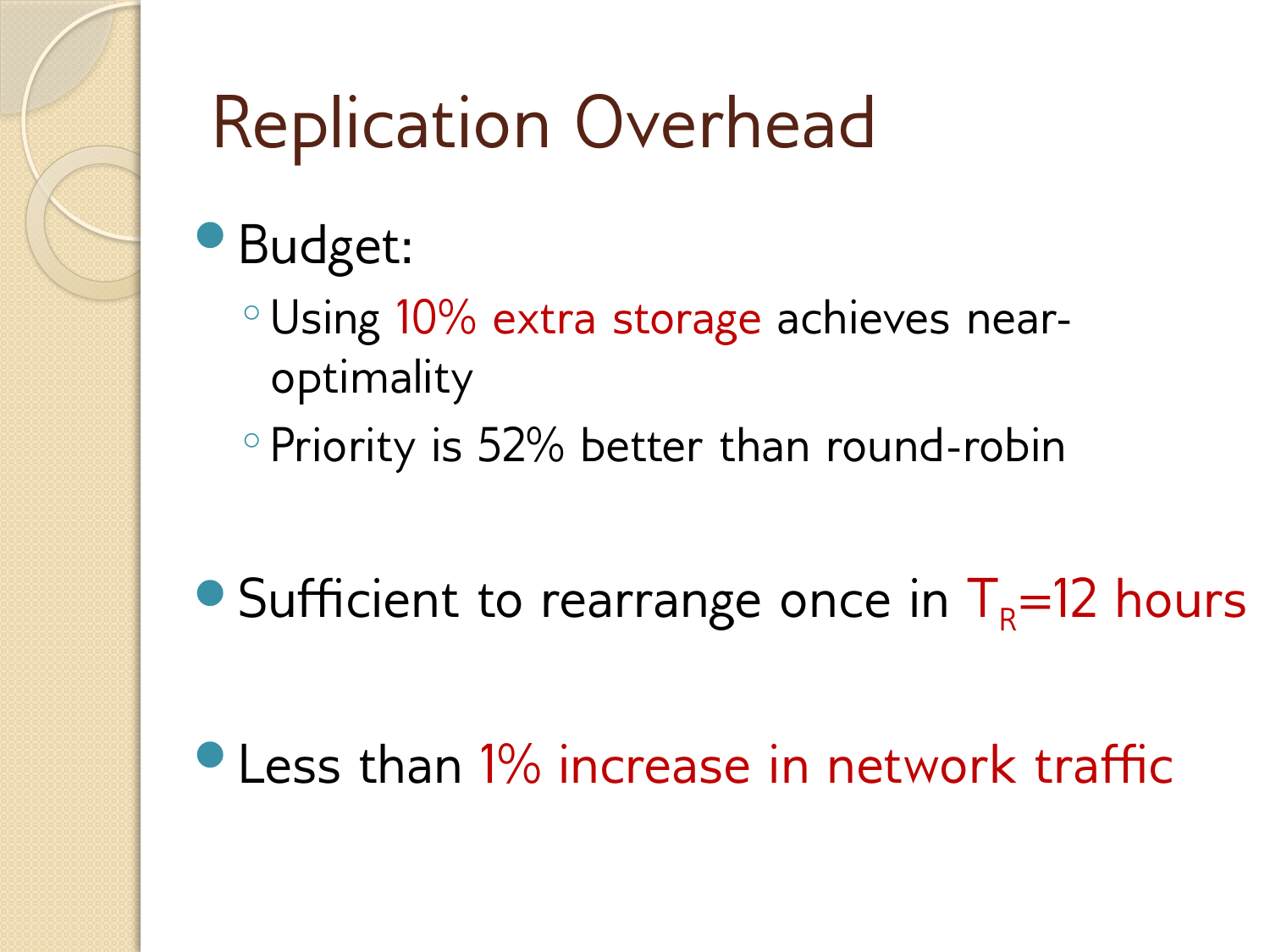

# Replication Overhead
Budget:
Using 10% extra storage achieves near-optimality
Priority is 52% better than round-robin

Sufficient to rearrange once in TR=12 hours

Less than 1% increase in network traffic